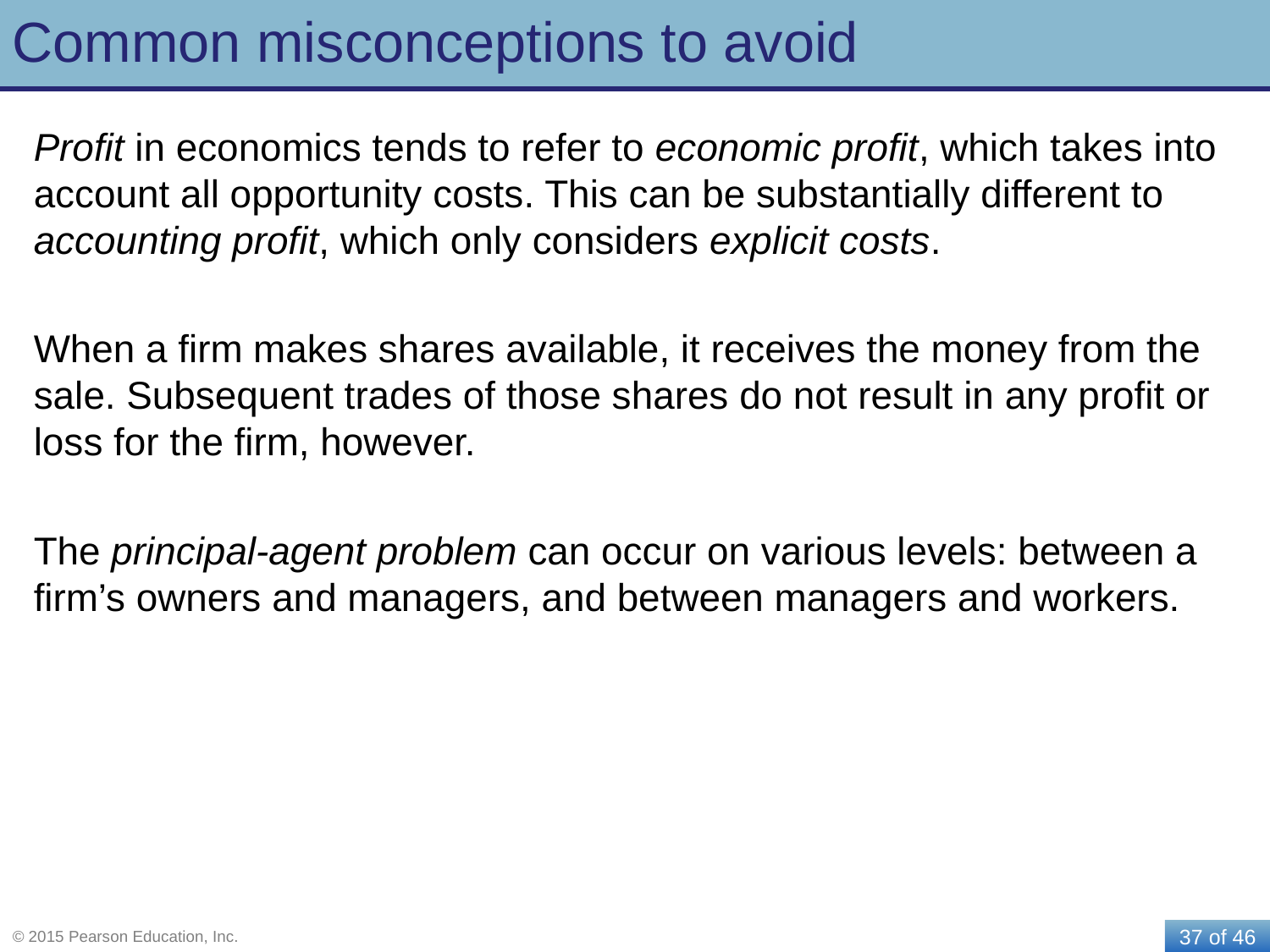

# Common misconceptions to avoid
Profit in economics tends to refer to economic profit, which takes into account all opportunity costs. This can be substantially different to accounting profit, which only considers explicit costs.

When a firm makes shares available, it receives the money from the sale. Subsequent trades of those shares do not result in any profit or loss for the firm, however.

The principal-agent problem can occur on various levels: between a firm’s owners and managers, and between managers and workers.